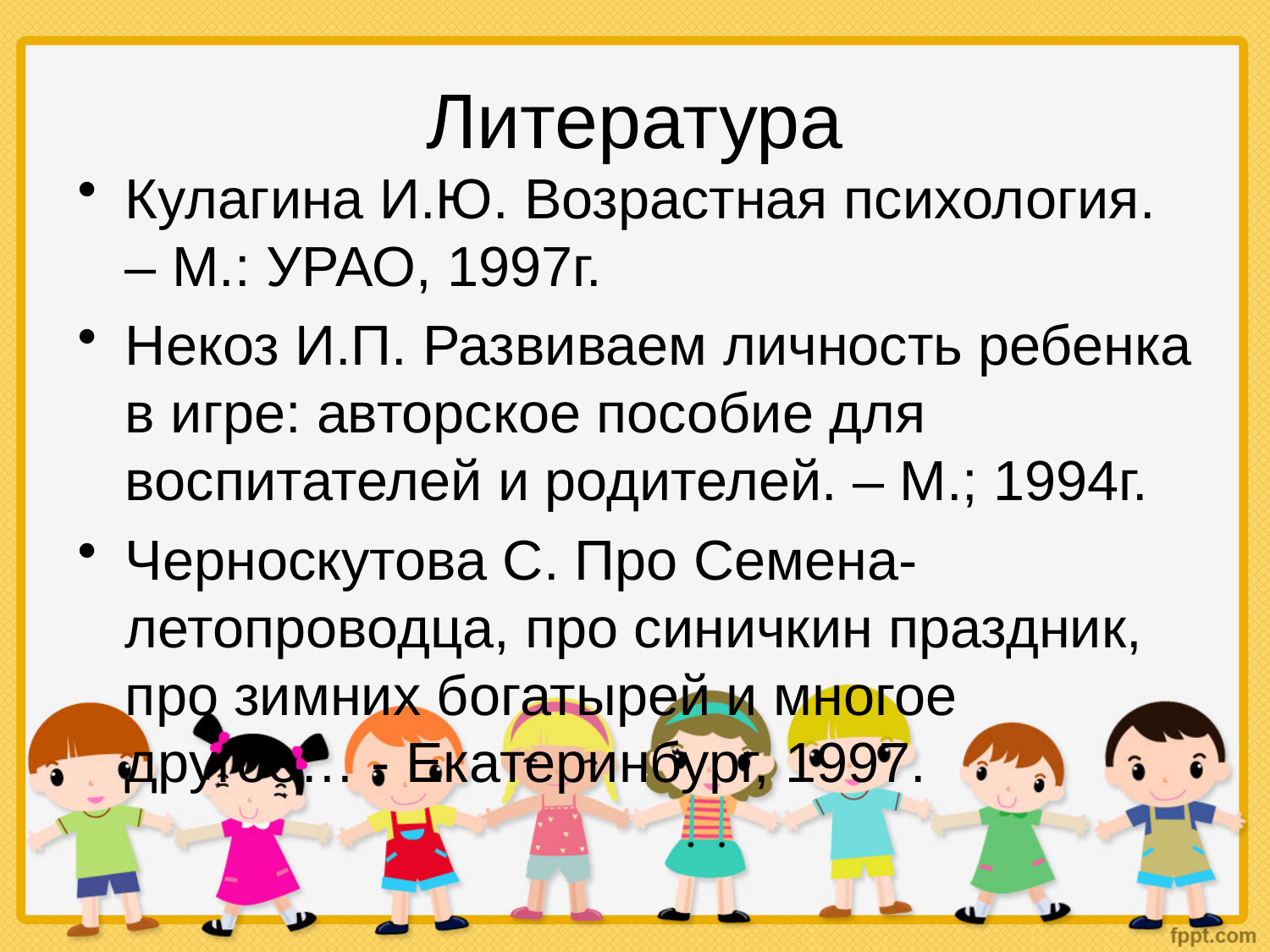

# Литература
Кулагина И.Ю. Возрастная психология. – М.: УРАО, 1997г.
Некоз И.П. Развиваем личность ребенка в игре: авторское пособие для воспитателей и родителей. – М.; 1994г.
Черноскутова С. Про Семена-летопроводца, про синичкин праздник, про зимних богатырей и многое другое… - Екатеринбург, 1997.